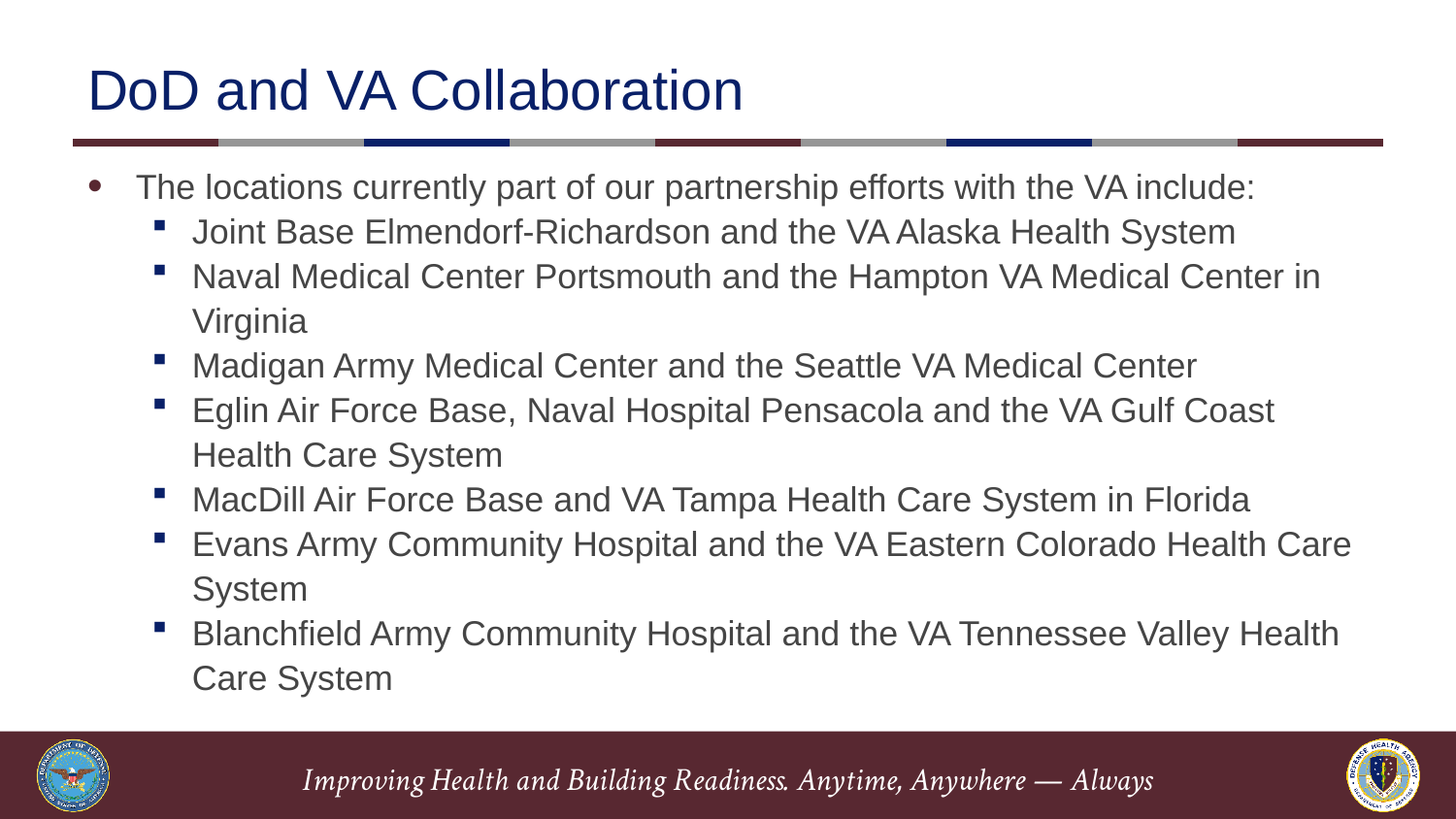

# DoD and VA Collaboration
The locations currently part of our partnership efforts with the VA include:
Joint Base Elmendorf-Richardson and the VA Alaska Health System
Naval Medical Center Portsmouth and the Hampton VA Medical Center in Virginia
Madigan Army Medical Center and the Seattle VA Medical Center
Eglin Air Force Base, Naval Hospital Pensacola and the VA Gulf Coast Health Care System
MacDill Air Force Base and VA Tampa Health Care System in Florida
Evans Army Community Hospital and the VA Eastern Colorado Health Care System
Blanchfield Army Community Hospital and the VA Tennessee Valley Health Care System